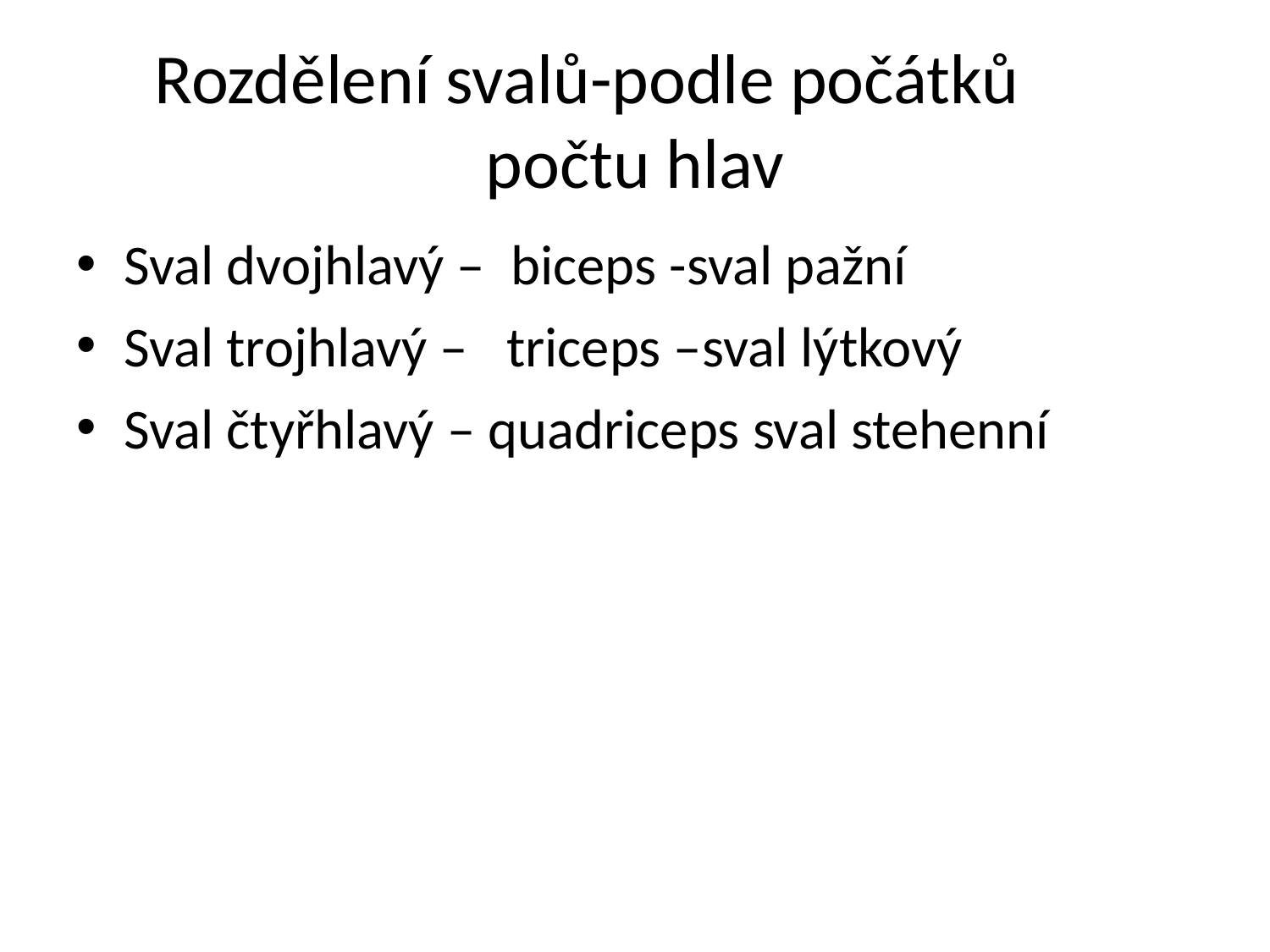

# Rozdělení svalů-podle počátků       počtu hlav
Sval dvojhlavý –  biceps -sval pažní
Sval trojhlavý –   triceps –sval lýtkový
Sval čtyřhlavý – quadriceps sval stehenní